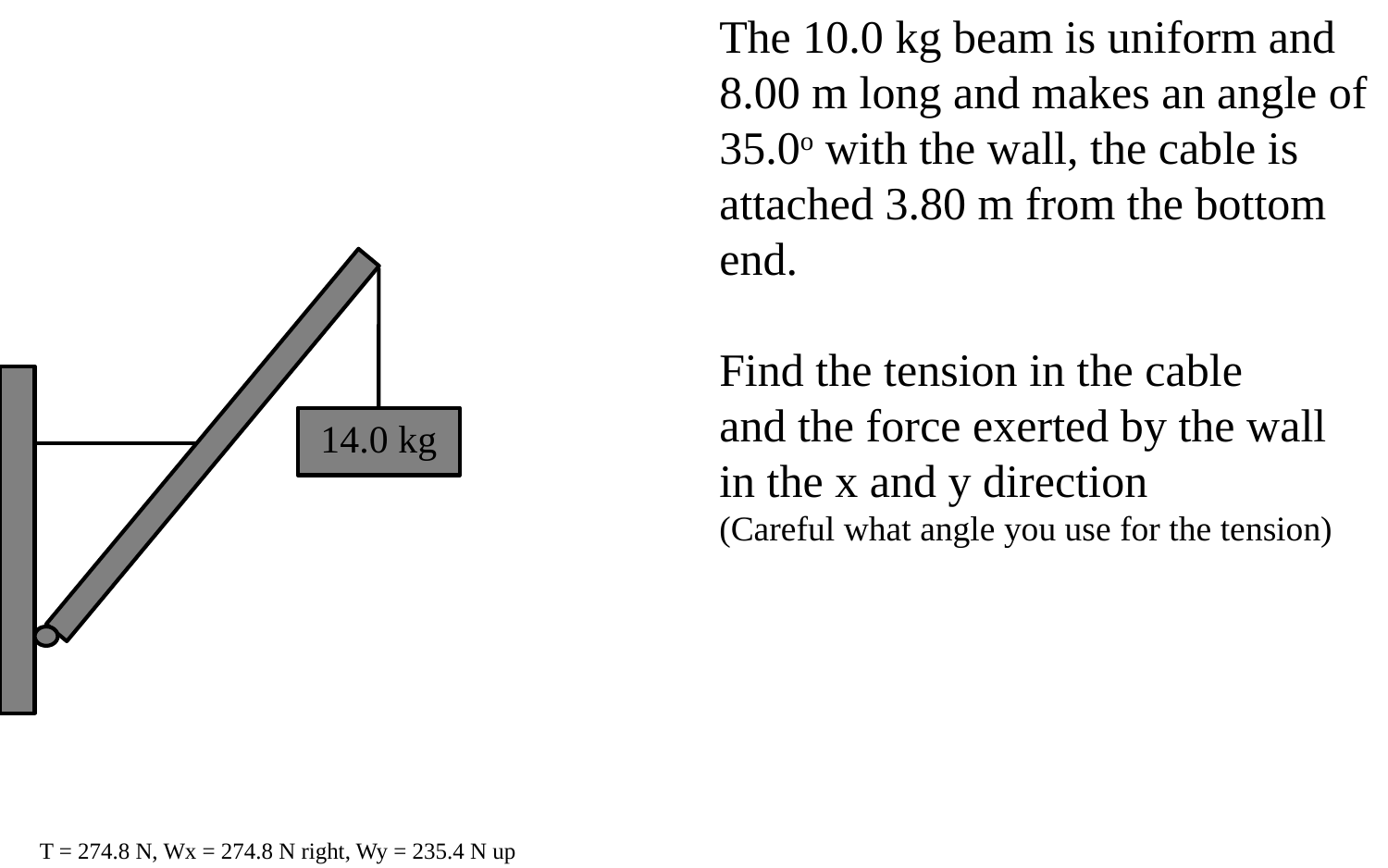

The 10.0 kg beam is uniform and 8.00 m long and makes an angle of 35.0o with the wall, the cable is attached 3.80 m from the bottom end.

Find the tension in the cable
and the force exerted by the wall in the x and y direction
(Careful what angle you use for the tension)

14.0 kg

T = 274.8 N, Wx = 274.8 N right, Wy = 235.4 N up